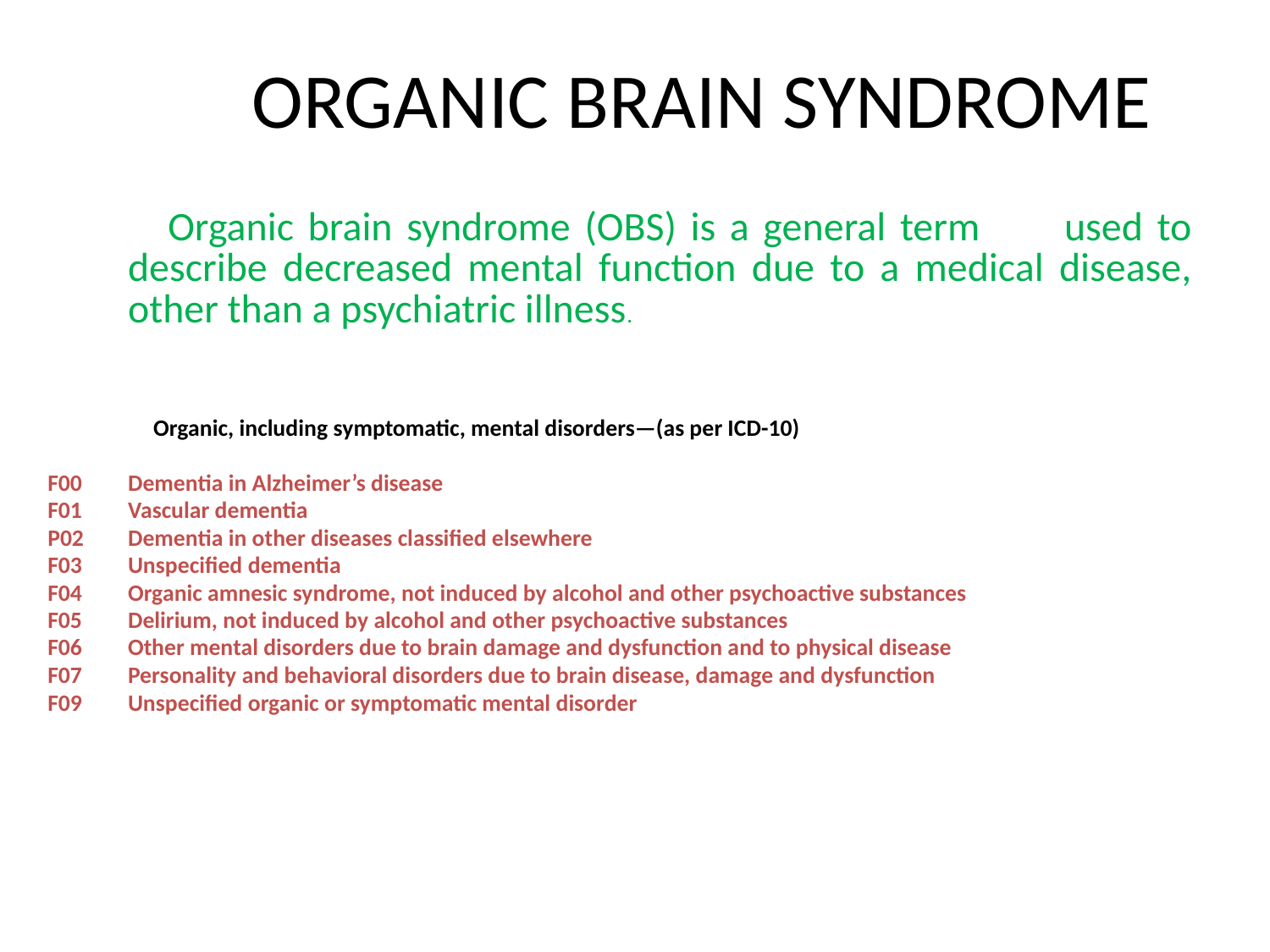

# ORGANIC BRAIN SYNDROME
          Organic brain syndrome (OBS) is a general term      used to describe decreased mental function due to a medical disease, other than a psychiatric illness.

                    Organic, including symptomatic, mental disorders—(as per ICD-10)

F00	Dementia in Alzheimer’s disease
F01	Vascular dementia
P02	Dementia in other diseases classified elsewhere
F03	Unspecified dementia
F04	Organic amnesic syndrome, not induced by alcohol and other psychoactive substances
F05	Delirium, not induced by alcohol and other psychoactive substances
F06	Other mental disorders due to brain damage and dysfunction and to physical disease
F07	Personality and behavioral disorders due to brain disease, damage and dysfunction
F09	Unspecified organic or symptomatic mental disorder